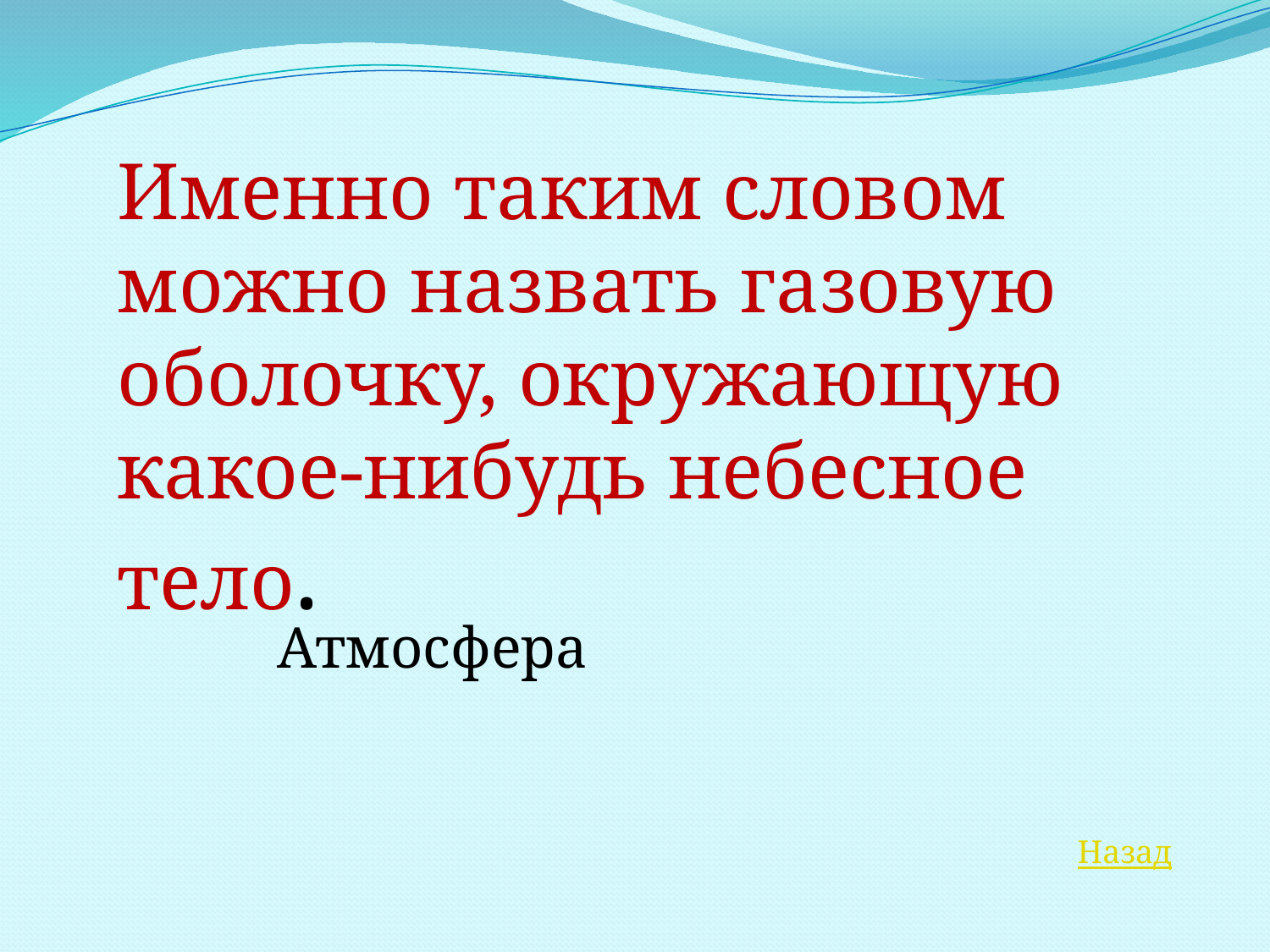

Именно таким словом можно назвать газовую оболочку, окружающую какое-нибудь небесное тело.
Атмосфера
Назад